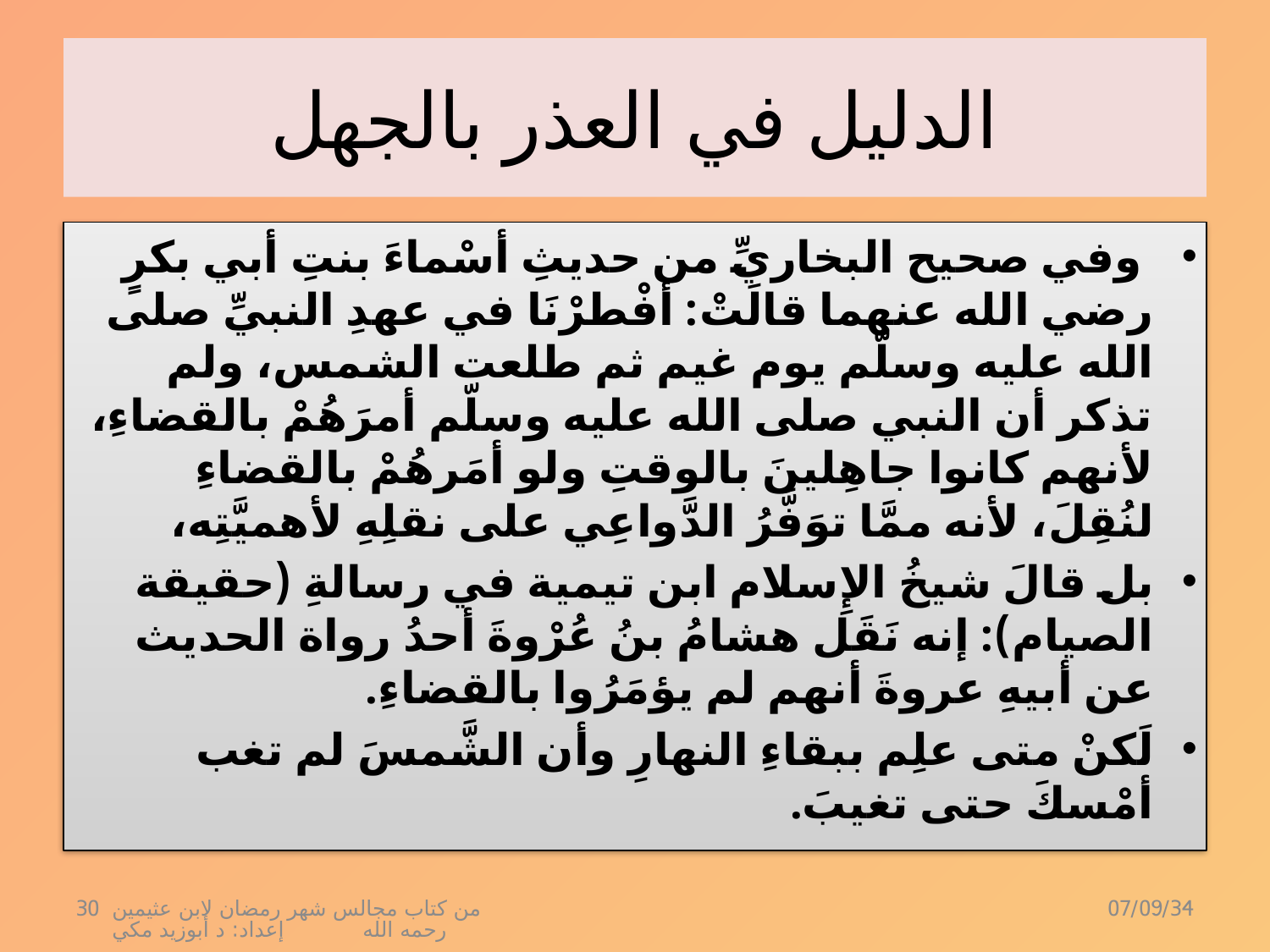

# الدليل في العذر بالجهل
 وفي صحيح البخاريِّ من حديثِ أسْماءَ بنتِ أبي بكرٍ رضي الله عنهما قالَتْ: أفْطرْنَا في عهدِ النبيِّ صلى الله عليه وسلّم يوم غيم ثم طلعت الشمس، ولم تذكر أن النبي صلى الله عليه وسلّم أمرَهُمْ بالقضاءِ، لأنهم كانوا جاهِلينَ بالوقتِ ولو أمَرهُمْ بالقضاءِ لنُقِلَ، لأنه ممَّا توَفَّرُ الدَّواعِي على نقلِهِ لأهميَّتِه،
بل قالَ شيخُ الإِسلام ابن تيمية في رسالةِ (حقيقة الصيام): إنه نَقَل هشامُ بنُ عُرْوةَ أحدُ رواة الحديث عن أبيهِ عروةَ أنهم لم يؤمَرُوا بالقضاءِ.
لَكنْ متى علِم ببقاءِ النهارِ وأن الشَّمسَ لم تغب أمْسكَ حتى تغيبَ.

30
من كتاب مجالس شهر رمضان لابن عثيمين رحمه الله            إعداد: د أبوزيد مكي
07/09/34